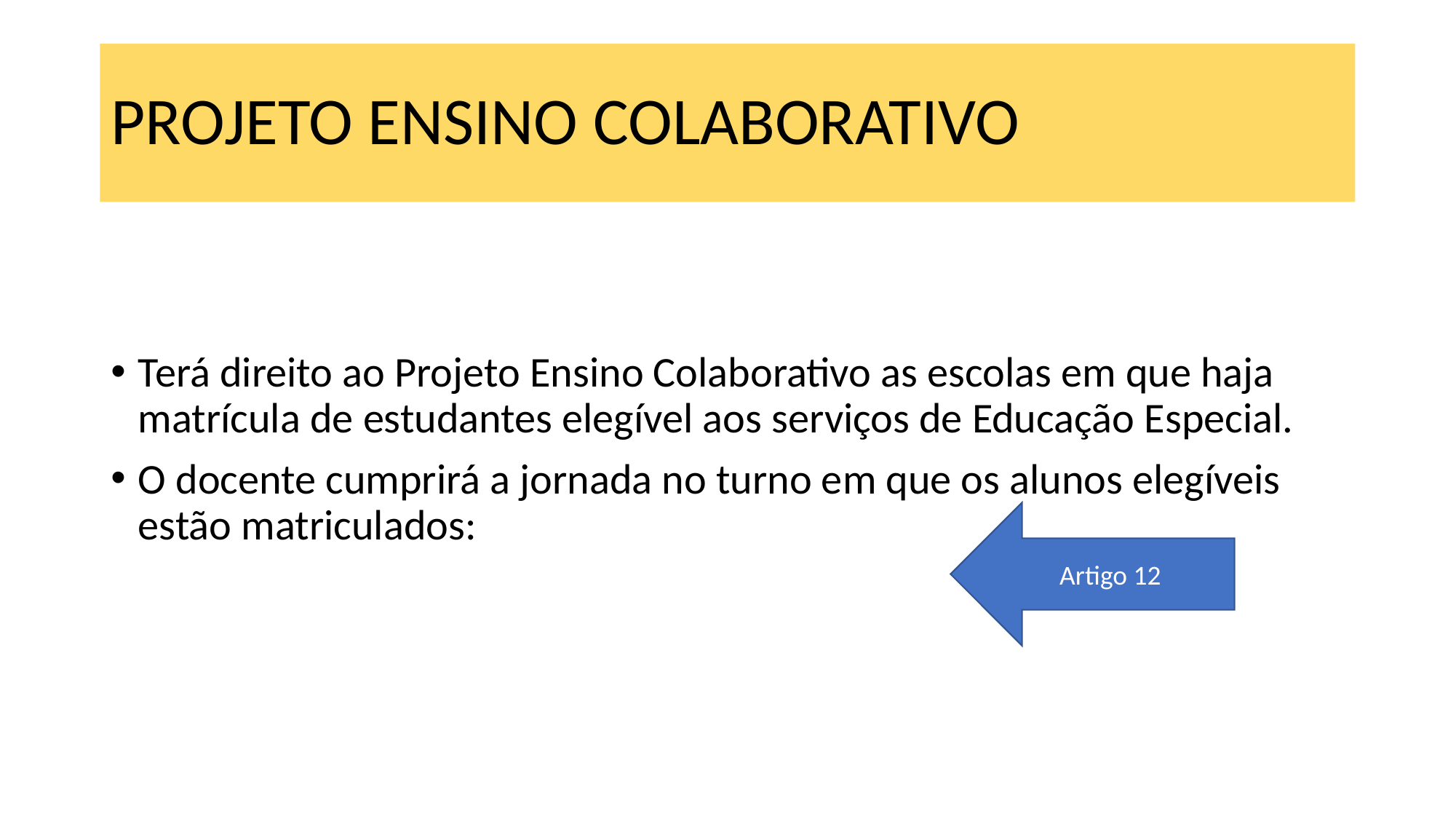

# PROJETO ENSINO COLABORATIVO

Terá direito ao Projeto Ensino Colaborativo as escolas em que haja matrícula de estudantes elegível aos serviços de Educação Especial.
O docente cumprirá a jornada no turno em que os alunos elegíveis estão matriculados:
Artigo 12